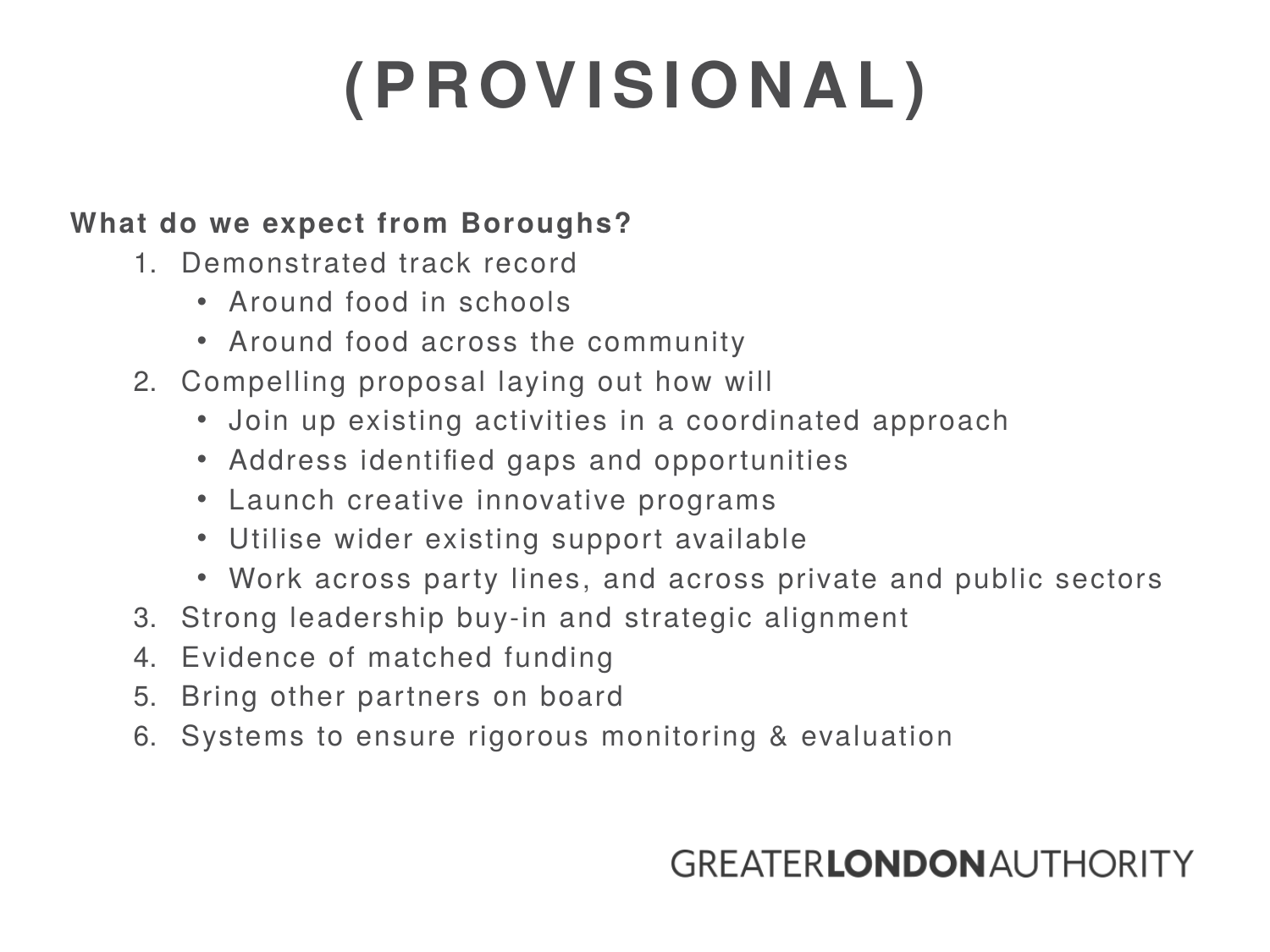

# (provisional)
What do we expect from Boroughs?
Demonstrated track record
Around food in schools
Around food across the community
Compelling proposal laying out how will
Join up existing activities in a coordinated approach
Address identified gaps and opportunities
Launch creative innovative programs
Utilise wider existing support available
Work across party lines, and across private and public sectors
Strong leadership buy-in and strategic alignment
Evidence of matched funding
Bring other partners on board
Systems to ensure rigorous monitoring & evaluation